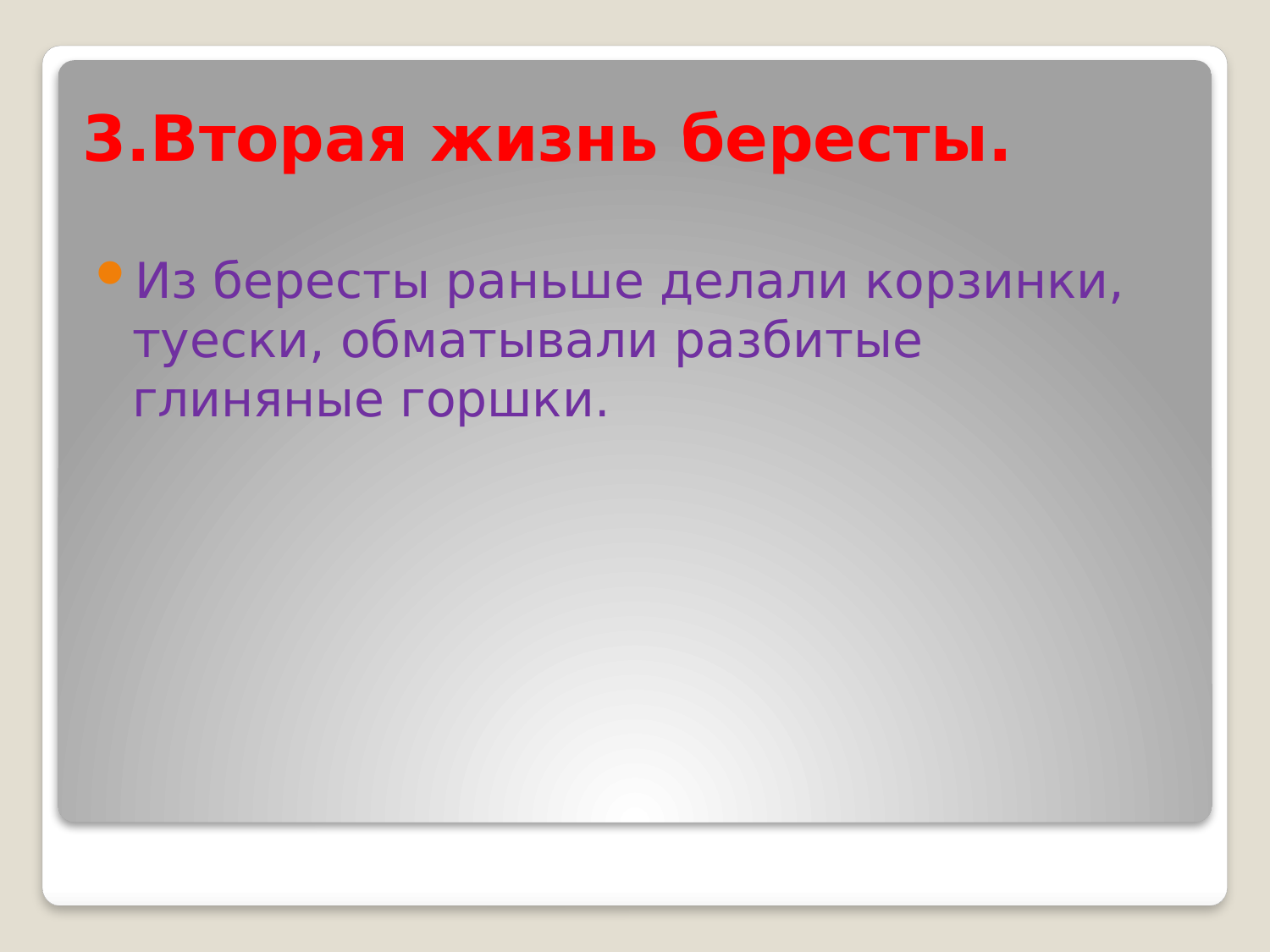

# 3.Вторая жизнь бересты.
Из бересты раньше делали корзинки, туески, обматывали разбитые  глиняные горшки.